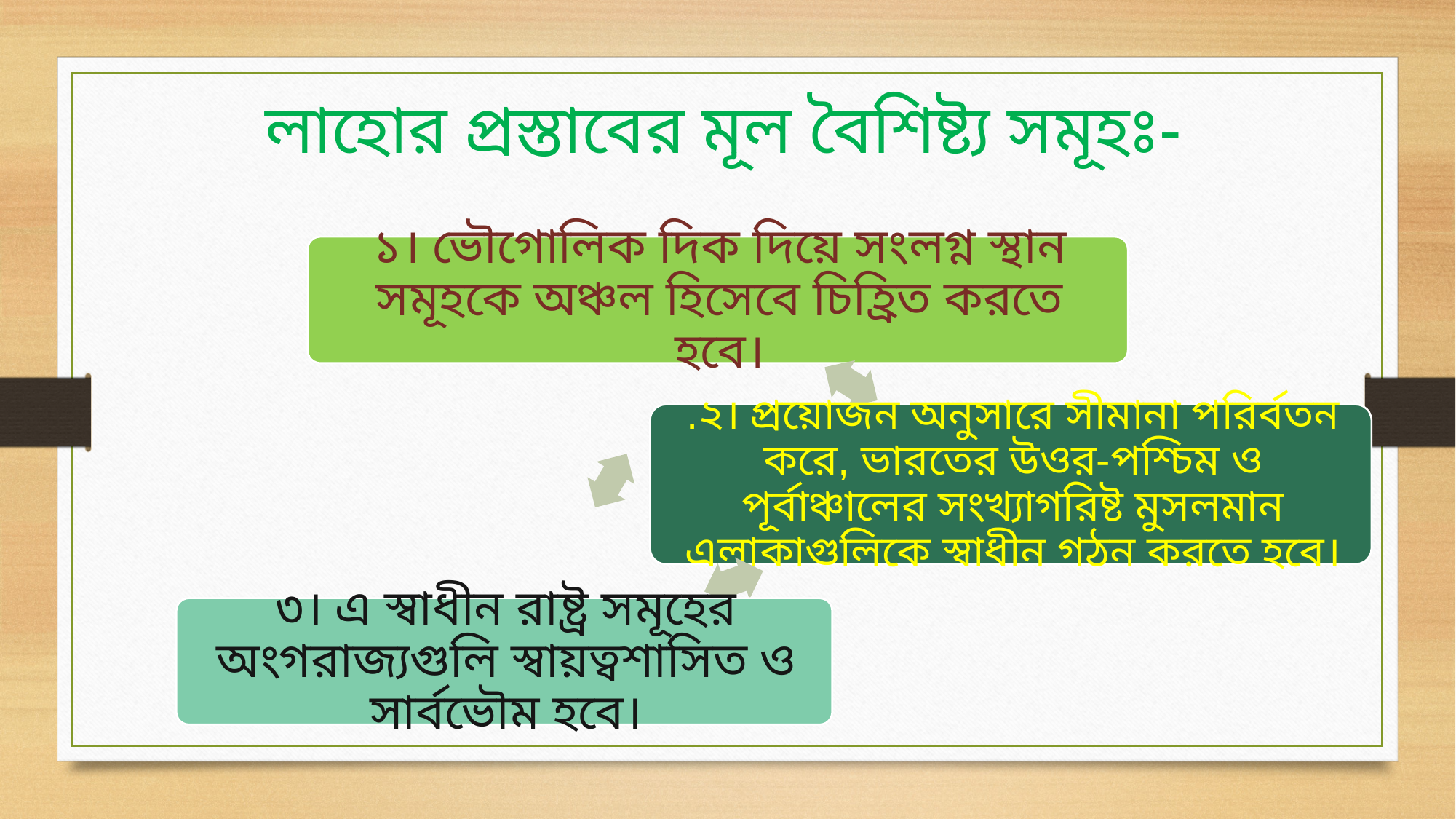

লাহোর প্রস্তাবের মূল বৈশিষ্ট্য সমূহঃ-
১। ভৌগোলিক দিক দিয়ে সংলগ্ন স্থান সমূহকে অঞ্চল হিসেবে চিহ্রিত করতে হবে।

.২। প্রয়োজন অনুসারে সীমানা পরির্বতন করে, ভারতের উওর-পশ্চিম ও পূর্বাঞ্চালের সংখ্যাগরিষ্ট মুসলমান এলাকাগুলিকে স্বাধীন গঠন করতে হবে।

৩। এ স্বাধীন রাষ্ট্র সমূহের অংগরাজ্যগুলি স্বায়ত্বশাসিত ও সার্বভৌম হবে।